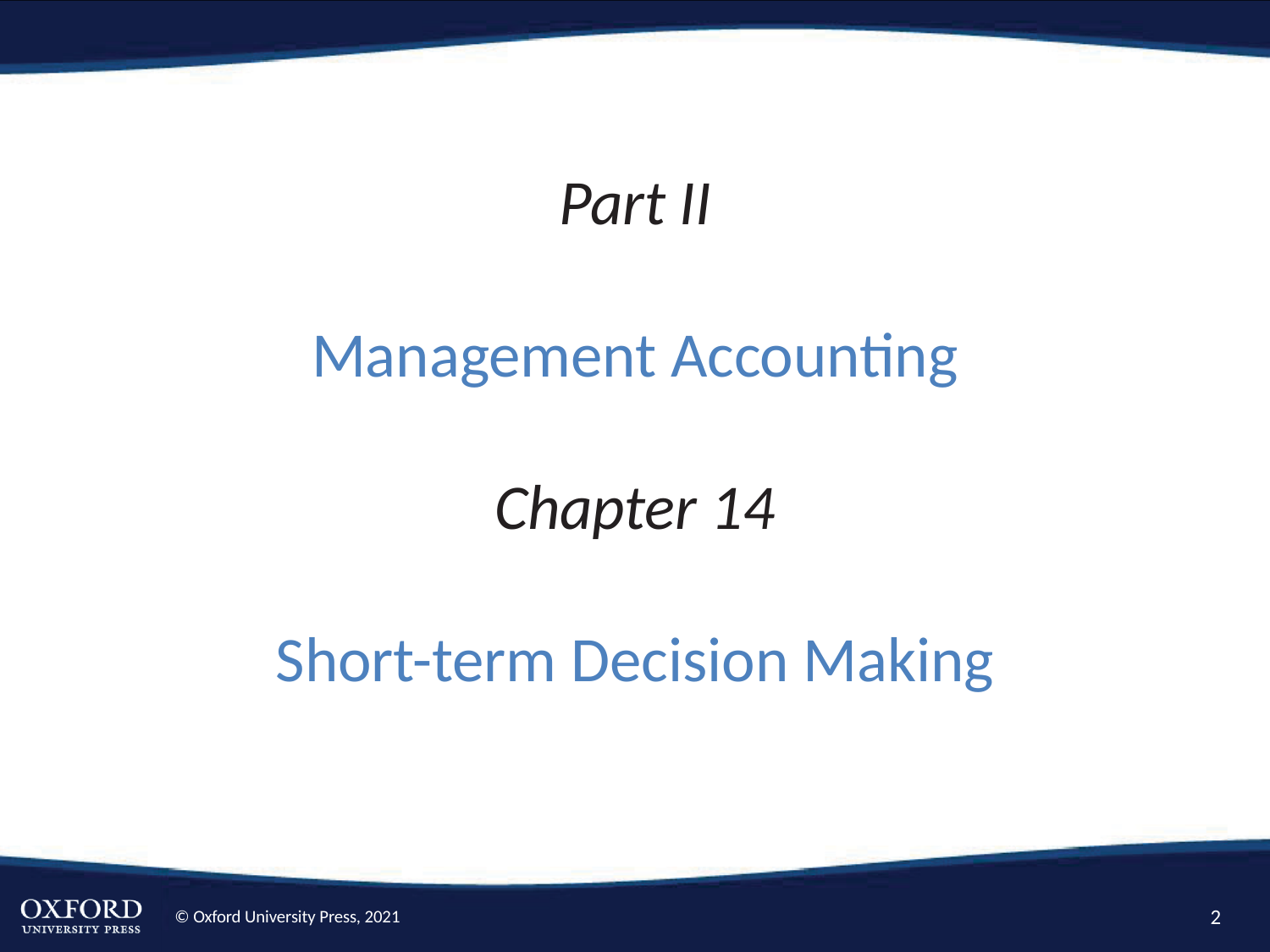

# Part II Management Accounting Chapter 14 Short-term Decision Making
2
© Oxford University Press, 2021